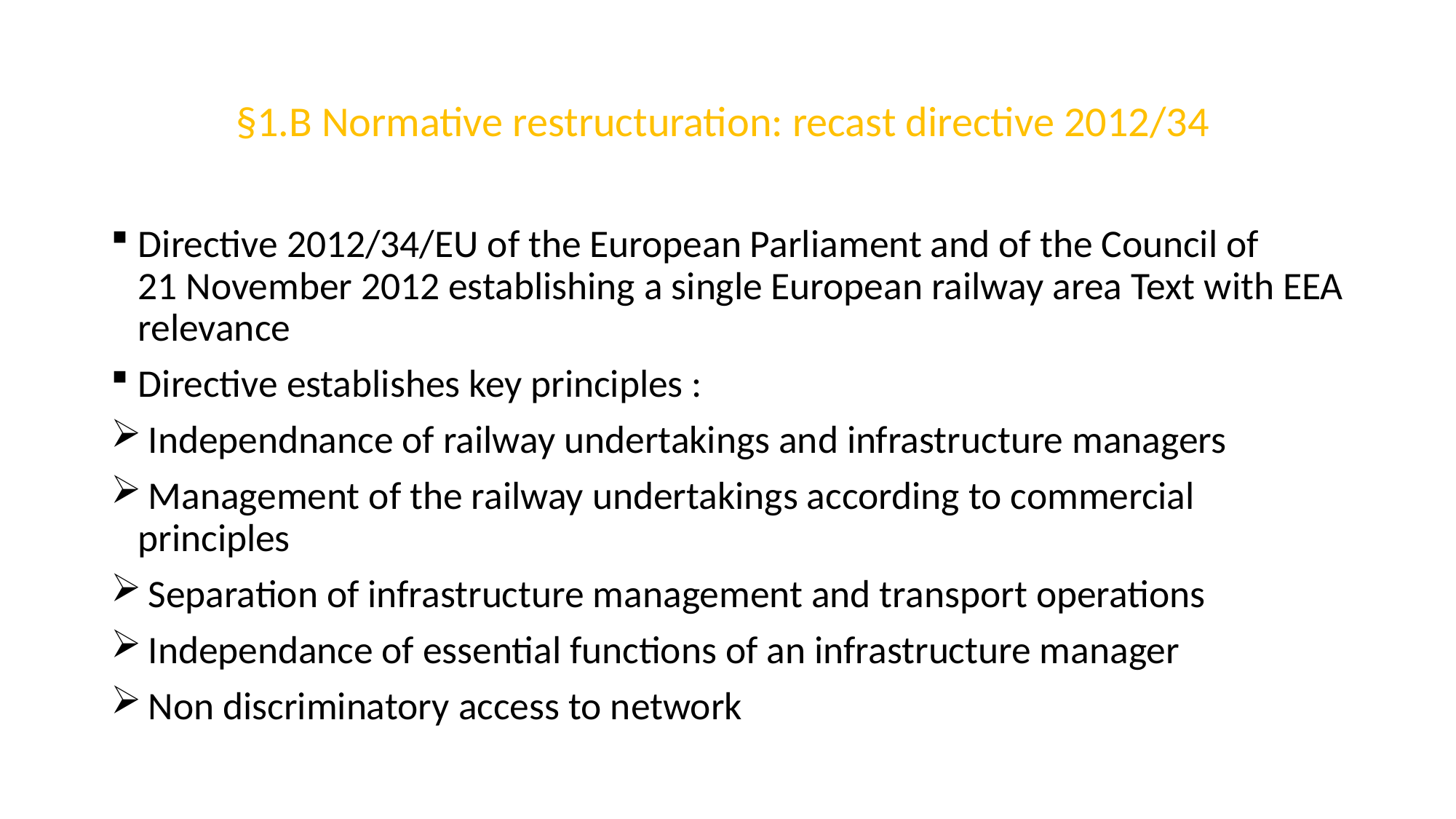

# §1.B Normative restructuration: recast directive 2012/34
Directive 2012/34/EU of the European Parliament and of the Council of 21 November 2012 establishing a single European railway area Text with EEA relevance
Directive establishes key principles :
 Independnance of railway undertakings and infrastructure managers
 Management of the railway undertakings according to commercial principles
 Separation of infrastructure management and transport operations
 Independance of essential functions of an infrastructure manager
 Non discriminatory access to network